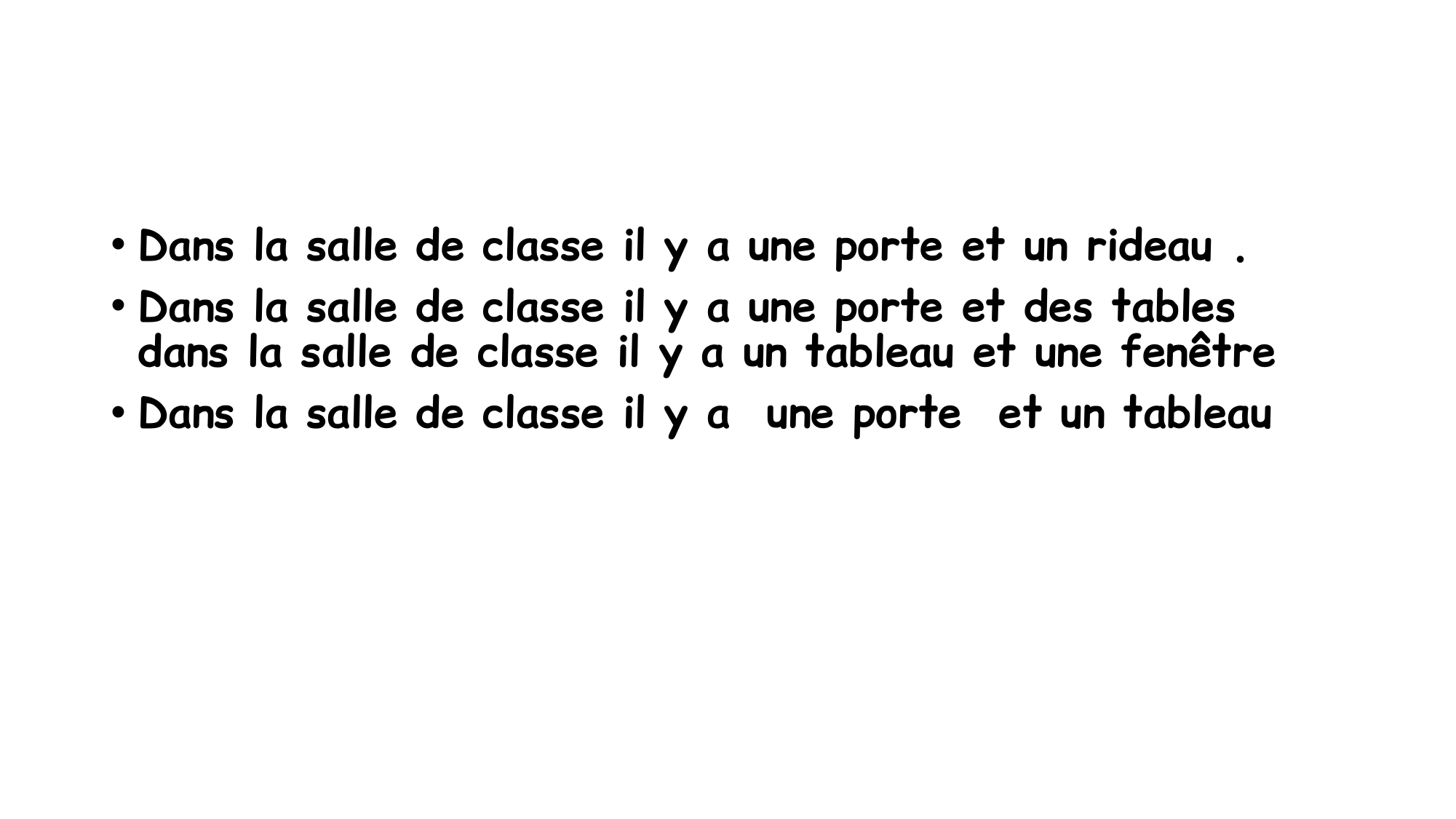

#
Dans la salle de classe il y a une porte et un rideau .
Dans la salle de classe il y a une porte et des tables dans la salle de classe il y a un tableau et une fenêtre
Dans la salle de classe il y a  une porte  et un tableau